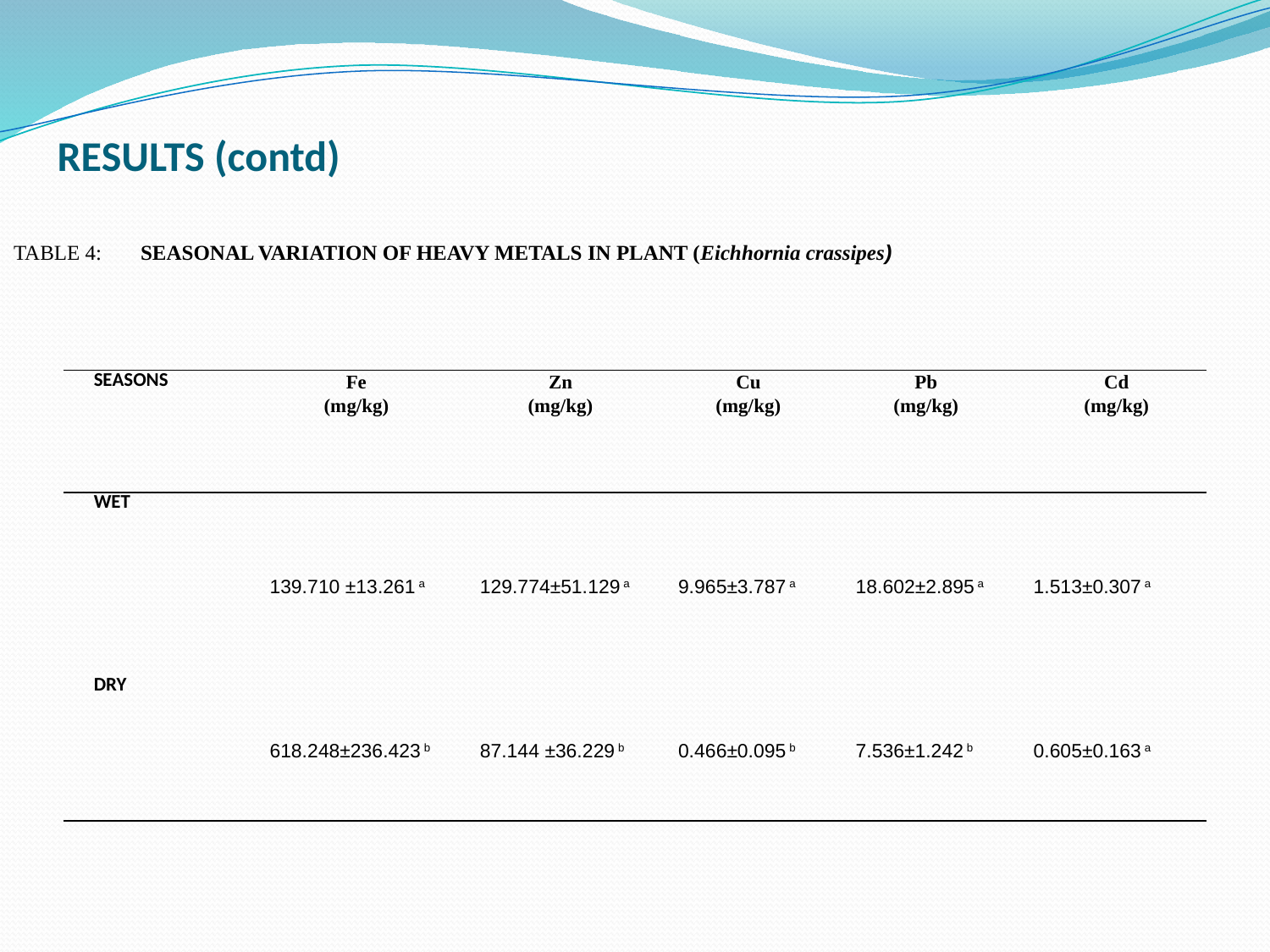

# RESULTS (contd)
TABLE 4: 	SEASONAL VARIATION OF HEAVY METALS IN PLANT (Eichhornia crassipes)

| SEASONS | Fe (mg/kg) | Zn (mg/kg) | Cu (mg/kg) | Pb (mg/kg) | Cd (mg/kg) |
| --- | --- | --- | --- | --- | --- |
| WET | 139.710 ±13.261 a | 129.774±51.129 a | 9.965±3.787 a | 18.602±2.895 a | 1.513±0.307 a |
| DRY | 618.248±236.423 b | 87.144 ±36.229 b | 0.466±0.095 b | 7.536±1.242 b | 0.605±0.163 a |